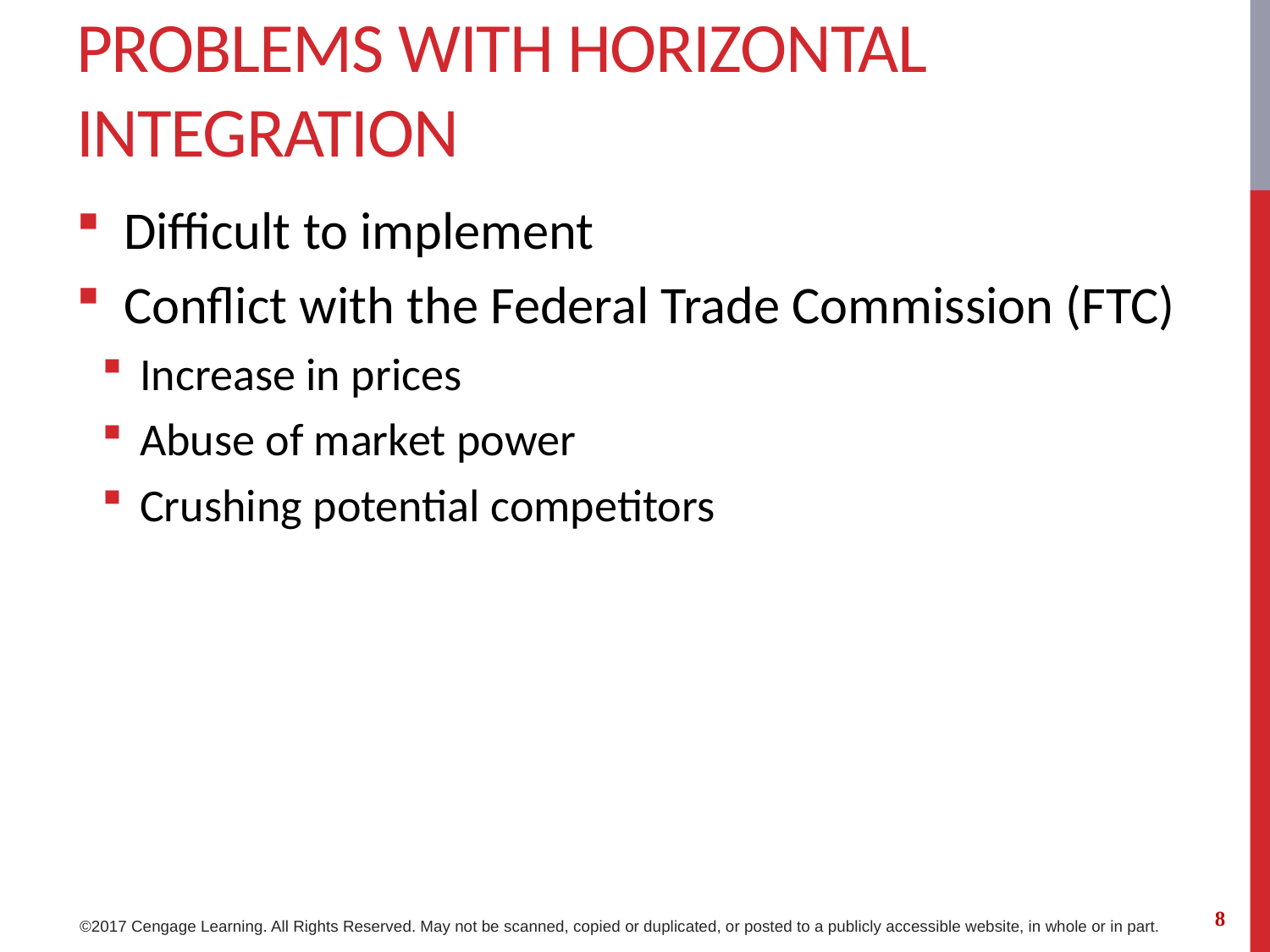

# Problems with Horizontal Integration
Difficult to implement
Conflict with the Federal Trade Commission (FTC)
Increase in prices
Abuse of market power
Crushing potential competitors

8